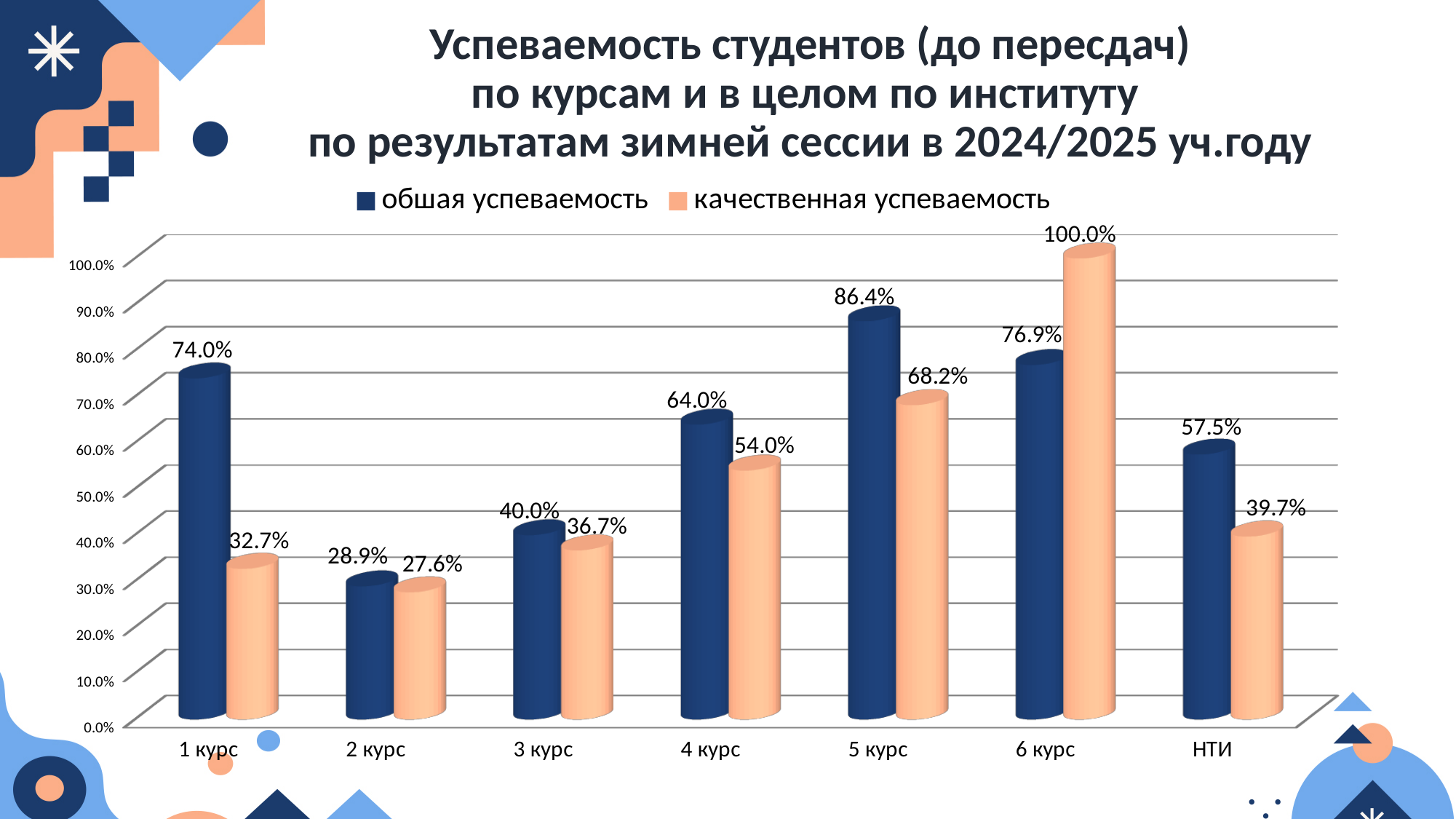

# Успеваемость студентов (до пересдач) по курсам и в целом по институту по результатам зимней сессии в 2024/2025 уч.году

[unsupported chart]